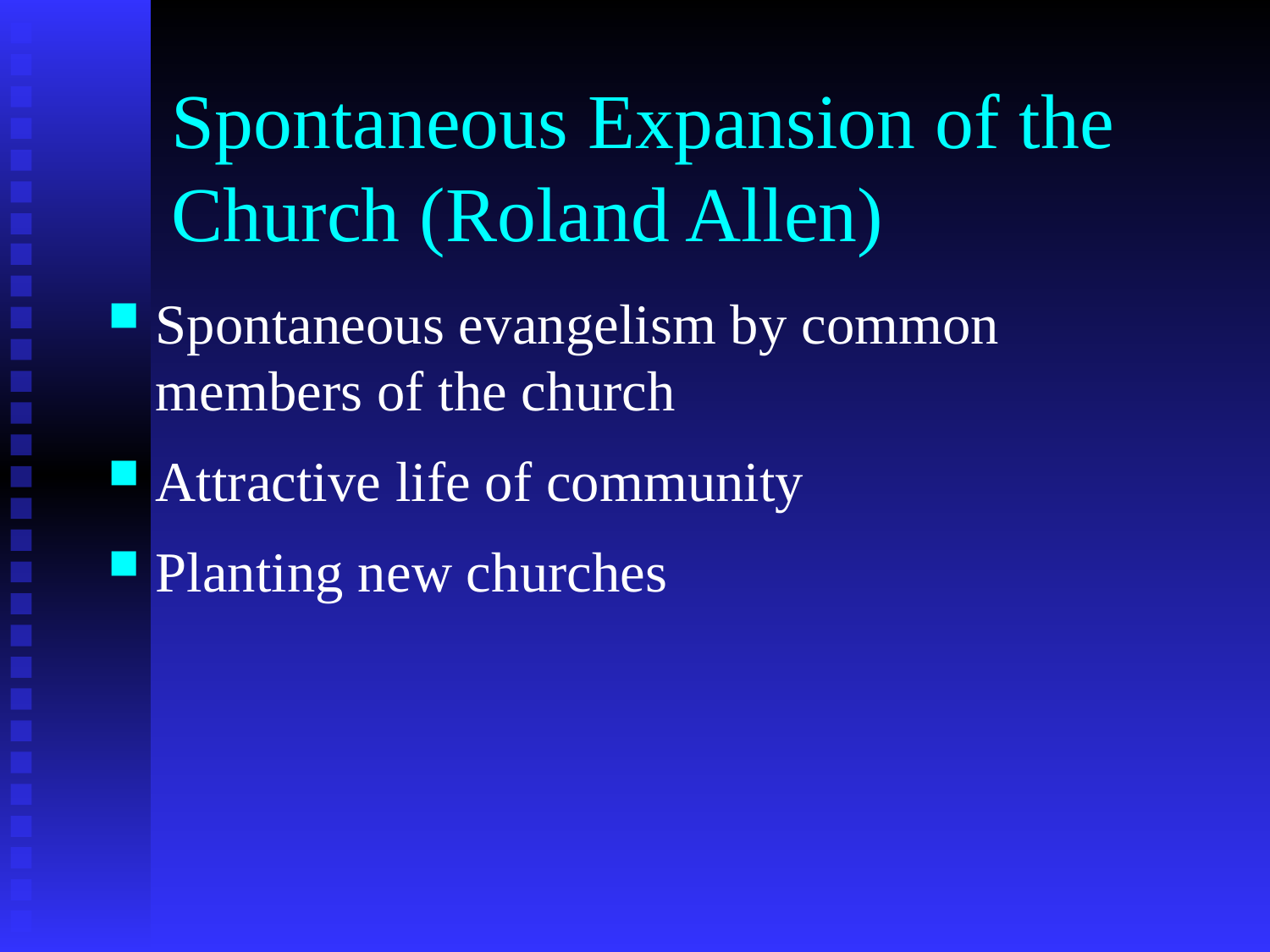

# Spontaneous Expansion of the Church (Roland Allen)
Spontaneous evangelism by common members of the church
Attractive life of community
Planting new churches